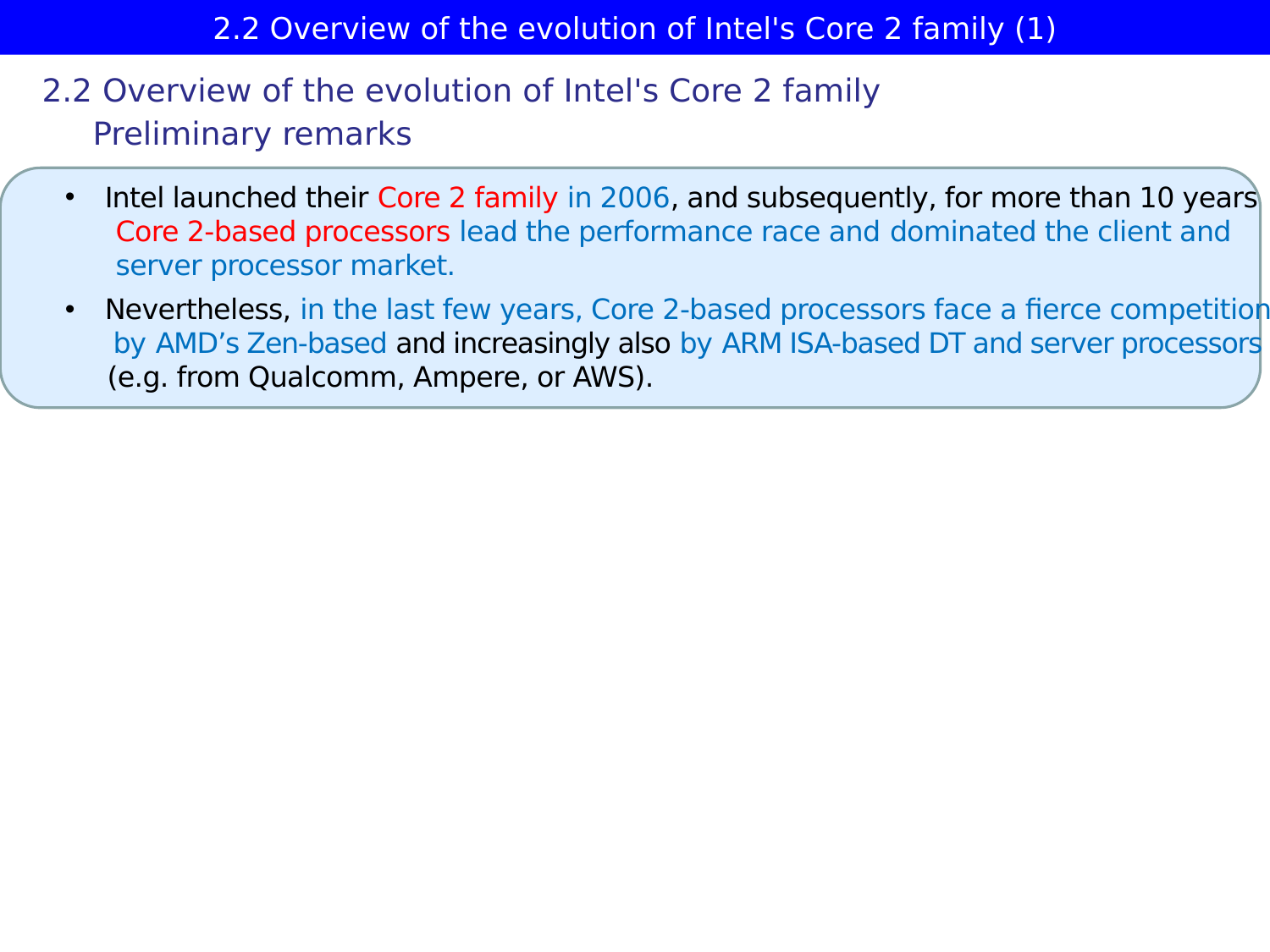

# 2.2 Overview of the evolution of Intel's Core 2 family (1)
2.2 Overview of the evolution of Intel's Core 2 family
     Preliminary remarks

Intel launched their Core 2 family in 2006, and subsequently, for more than 10 years
      Core 2-based processors lead the performance race and dominated the client and
      server processor market.
Nevertheless, in the last few years, Core 2-based processors face a fierce competition
      by AMD’s Zen-based and increasingly also by ARM ISA-based DT and server processors
     (e.g. from Qualcomm, Ampere, or AWS).